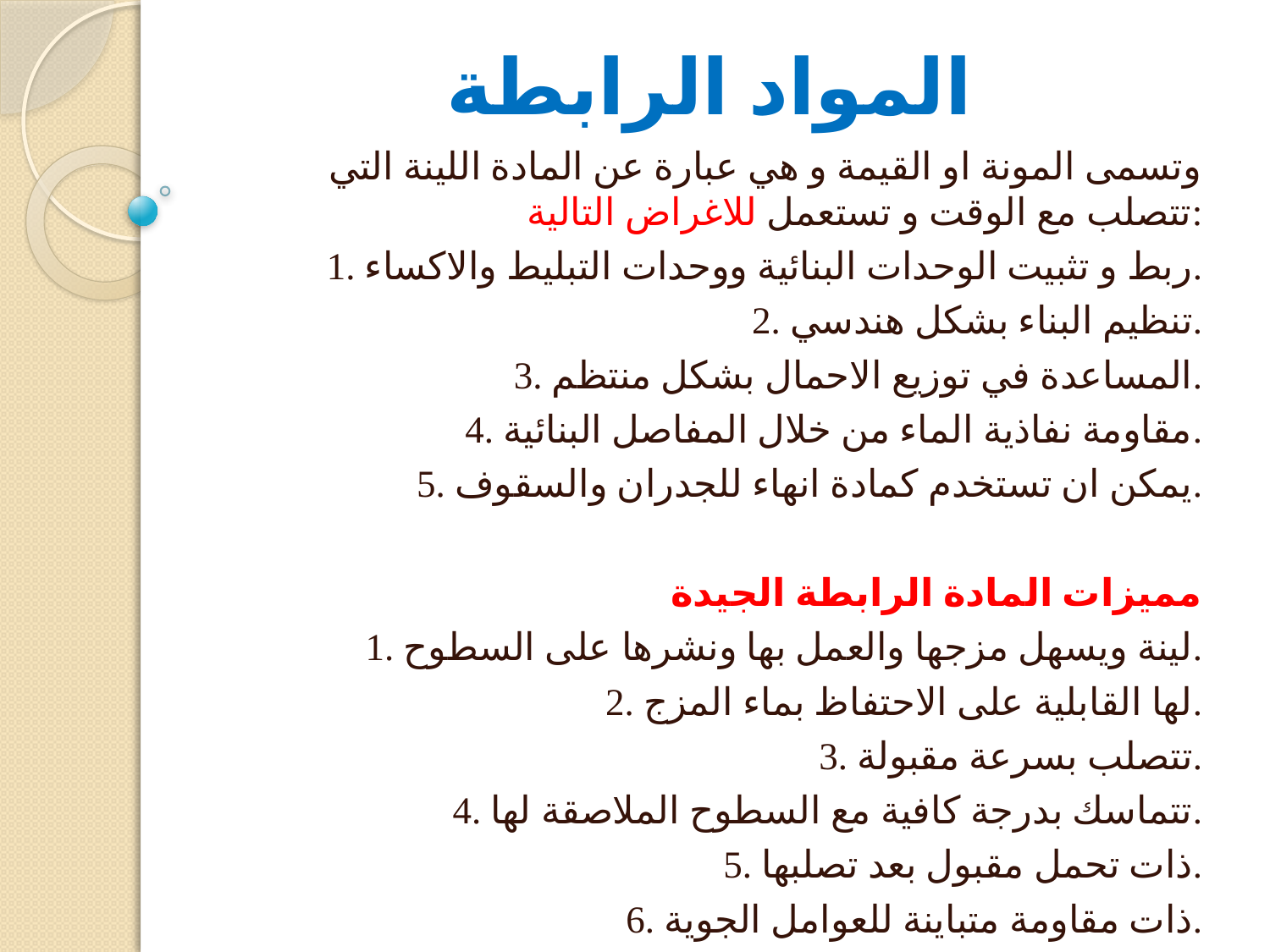

# المواد الرابطة
          وتسمى المونة او القیمة و ھي عبارة عن المادة اللینة التي تتصلب مع الوقت و تستعمل للاغراض التالیة:
1. ربط و تثبیت الوحدات البنائیة ووحدات التبلیط والاكساء.
2. تنظيم البناء بشكل هندسي.
3. المساعدة في توزيع الاحمال بشكل منتظم.
4. مقاومة نفاذية الماء من خلال المفاصل البنائية.
5. يمكن ان تستخدم كمادة انھاء للجدران والسقوف.

مميزات المادة الرابطة الجیدة
1. لینة ویسھل مزجھا والعمل بھا ونشرھا على السطوح.
2. لھا القابلیة على الاحتفاظ بماء المزج.
3. تتصلب بسرعة مقبولة.
4. تتماسك بدرجة كافیة مع السطوح الملاصقة لھا.
5. ذات تحمل مقبول بعد تصلبھا.
6. ذات مقاومة متباینة للعوامل الجویة.